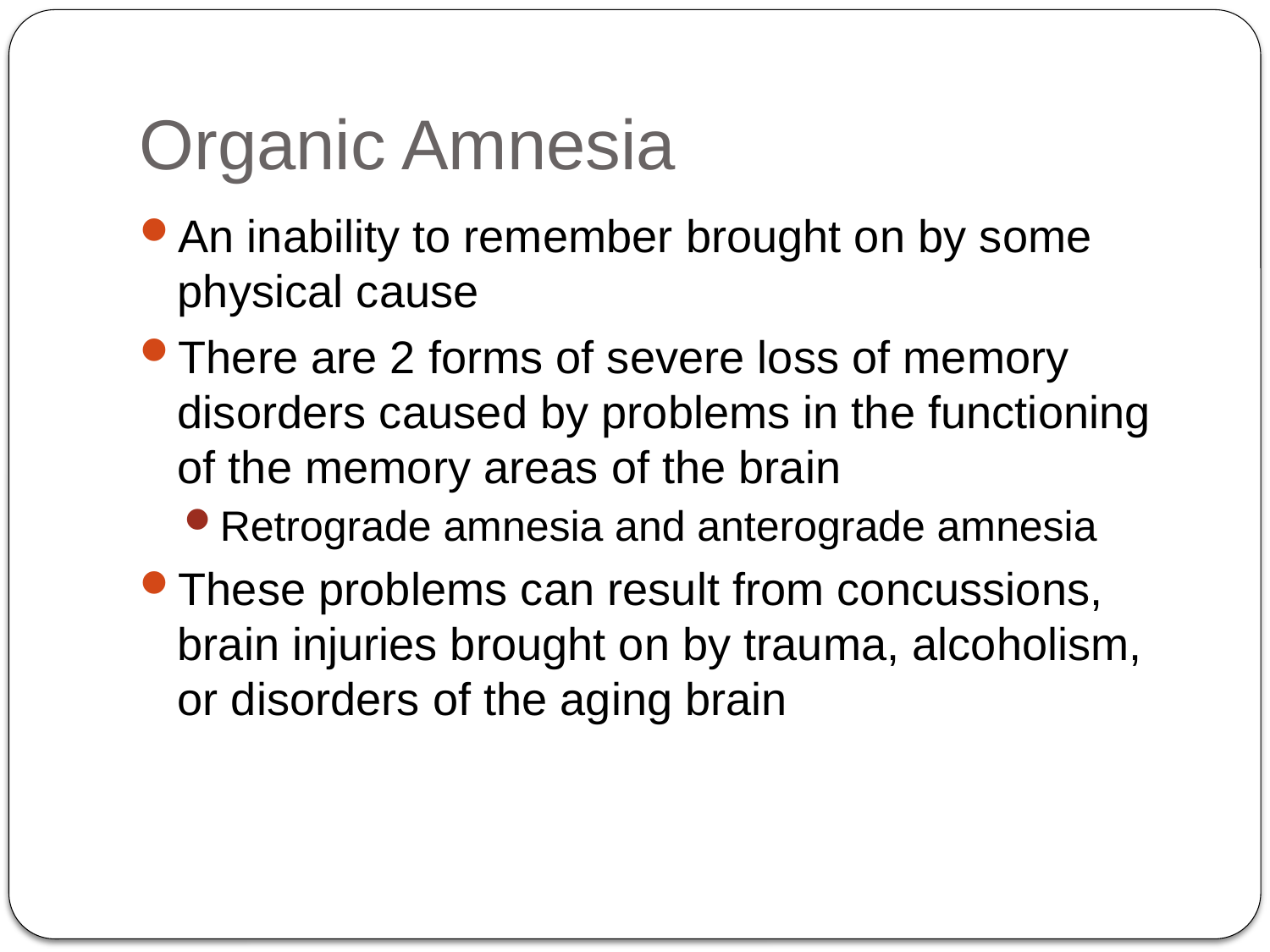

# Organic Amnesia
An inability to remember brought on by some physical cause
There are 2 forms of severe loss of memory disorders caused by problems in the functioning of the memory areas of the brain
Retrograde amnesia and anterograde amnesia
These problems can result from concussions, brain injuries brought on by trauma, alcoholism, or disorders of the aging brain